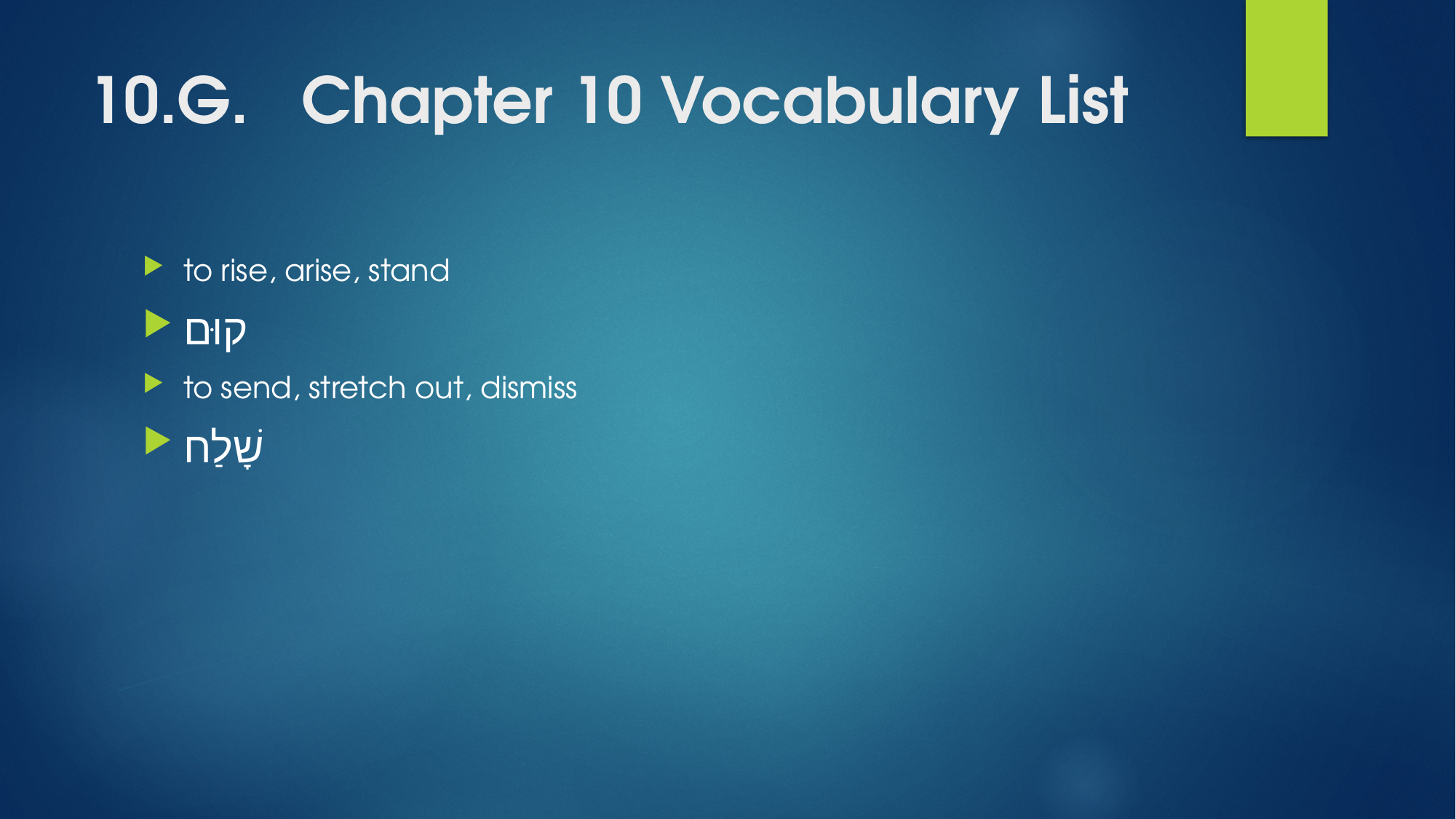

# 10.G.   Chapter 10 Vocabulary List
to rise, arise, stand
קוּם
to send, stretch out, dismiss
שָׁלַח